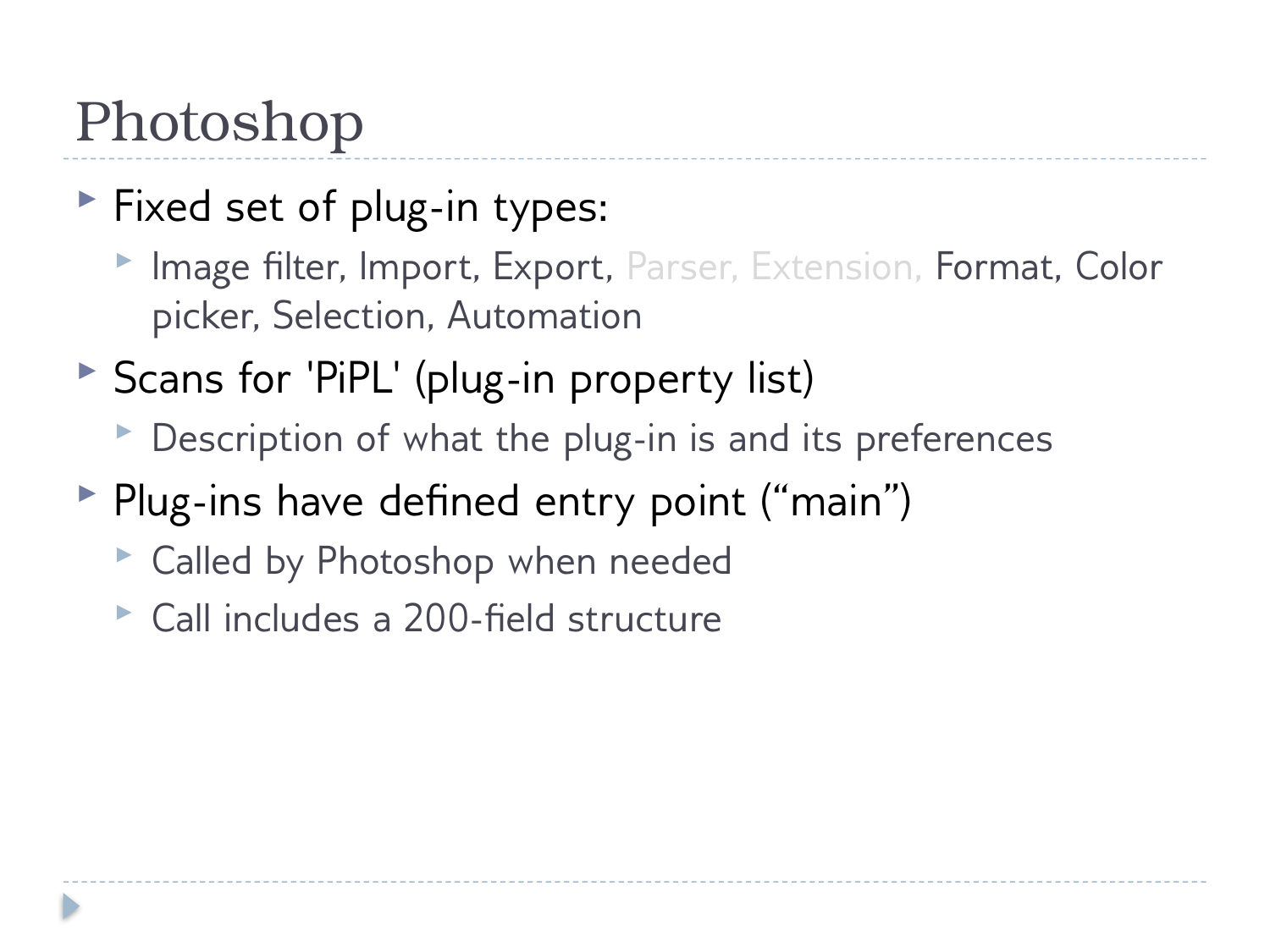

# Photoshop
Fixed set of plug-in types:
Image filter, Import, Export, Parser, Extension, Format, Color picker, Selection, Automation
Scans for 'PiPL' (plug-in property list)
Description of what the plug-in is and its preferences
Plug-ins have defined entry point (“main”)
Called by Photoshop when needed
Call includes a 200-field structure